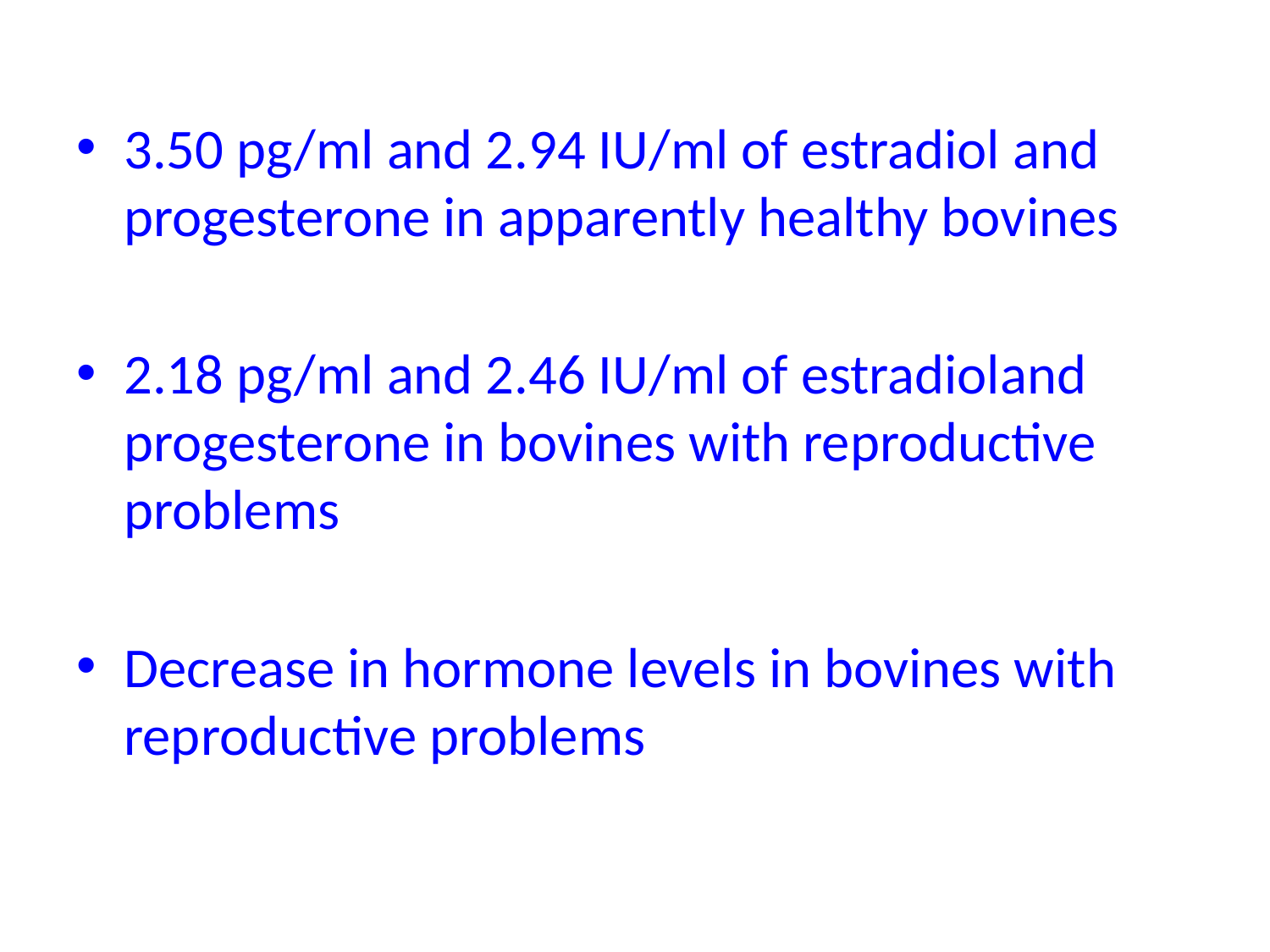

3.50 pg/ml and 2.94 IU/ml of estradiol and progesterone in apparently healthy bovines

2.18 pg/ml and 2.46 IU/ml of estradioland progesterone in bovines with reproductive problems

Decrease in hormone levels in bovines with reproductive problems